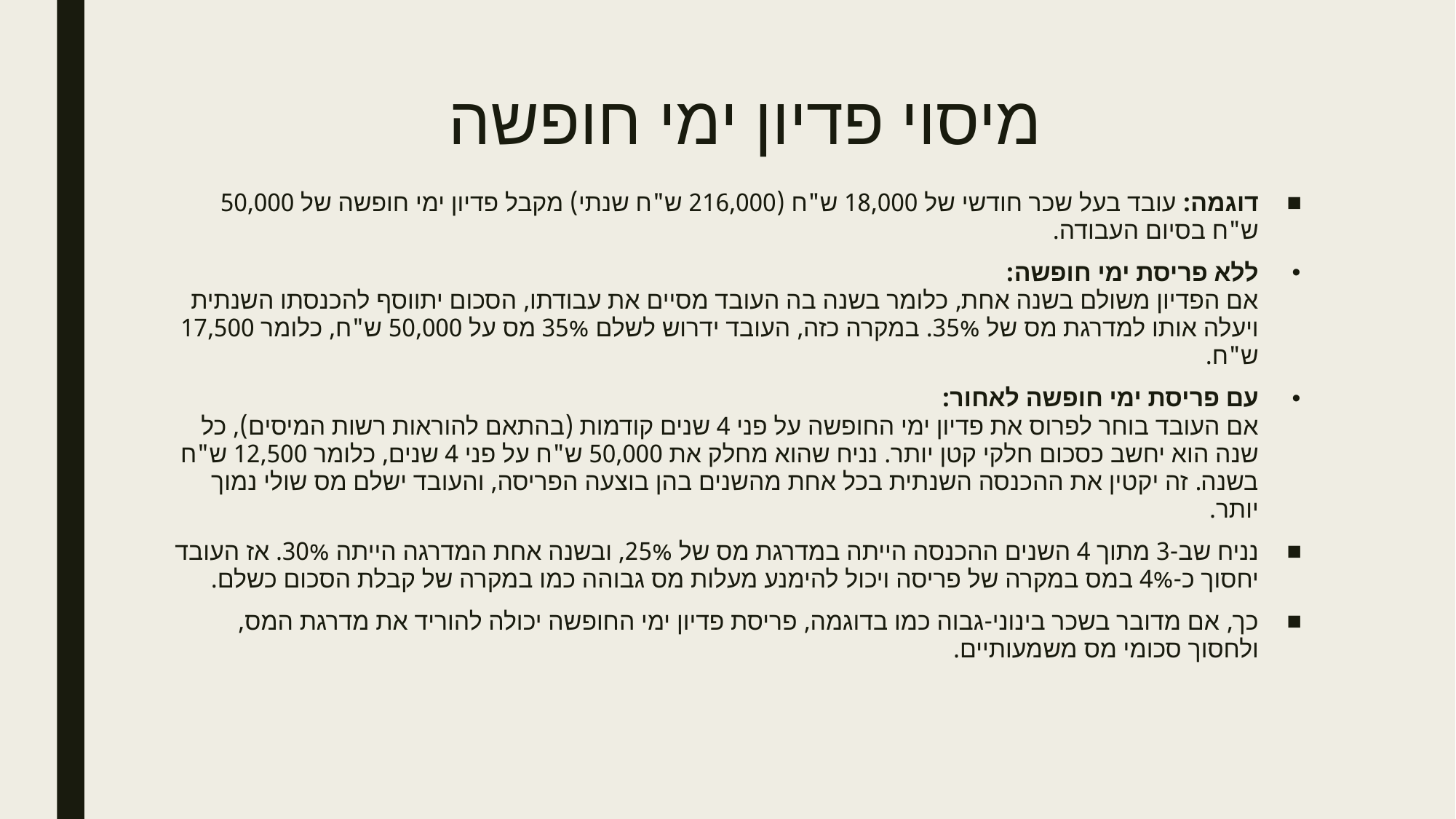

# מיסוי פדיון ימי חופשה
דוגמה: עובד בעל שכר חודשי של 18,000 ש"ח (216,000 ש"ח שנתי) מקבל פדיון ימי חופשה של 50,000 ש"ח בסיום העבודה.
ללא פריסת ימי חופשה:
אם הפדיון משולם בשנה אחת, כלומר בשנה בה העובד מסיים את עבודתו, הסכום יתווסף להכנסתו השנתית ויעלה אותו למדרגת מס של 35%. במקרה כזה, העובד ידרוש לשלם 35% מס על 50,000 ש"ח, כלומר 17,500 ש"ח.
עם פריסת ימי חופשה לאחור:
אם העובד בוחר לפרוס את פדיון ימי החופשה על פני 4 שנים קודמות (בהתאם להוראות רשות המיסים), כל שנה הוא יחשב כסכום חלקי קטן יותר. נניח שהוא מחלק את 50,000 ש"ח על פני 4 שנים, כלומר 12,500 ש"ח בשנה. זה יקטין את ההכנסה השנתית בכל אחת מהשנים בהן בוצעה הפריסה, והעובד ישלם מס שולי נמוך יותר.
נניח שב-3 מתוך 4 השנים ההכנסה הייתה במדרגת מס של 25%, ובשנה אחת המדרגה הייתה 30%. אז העובד יחסוך כ-4% במס במקרה של פריסה ויכול להימנע מעלות מס גבוהה כמו במקרה של קבלת הסכום כשלם.
כך, אם מדובר בשכר בינוני-גבוה כמו בדוגמה, פריסת פדיון ימי החופשה יכולה להוריד את מדרגת המס, ולחסוך סכומי מס משמעותיים.